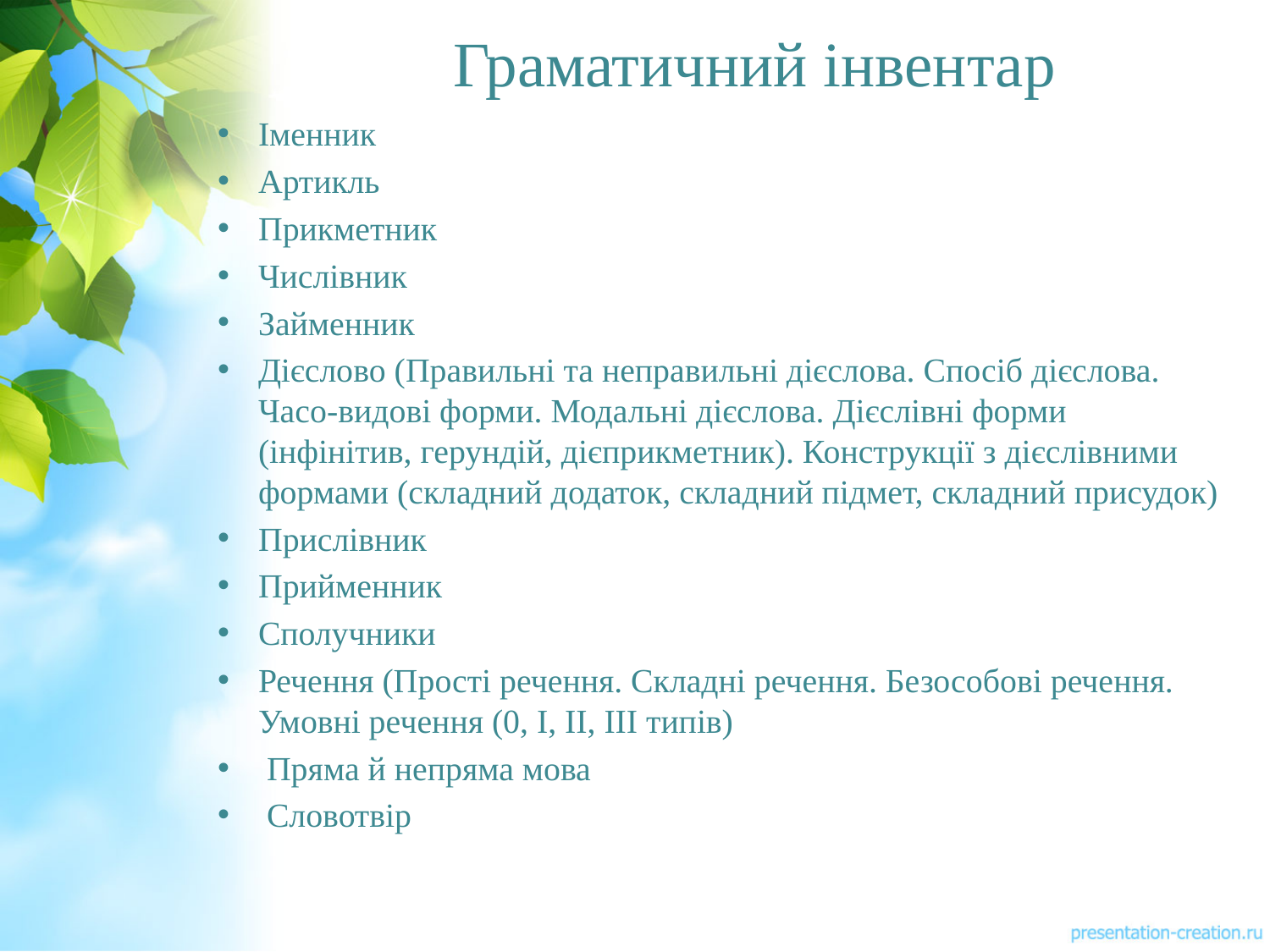

# Граматичний інвентар
Іменник
Артикль
Прикметник
Числівник
Займенник
Дієслово (Правильні та неправильні дієслова. Спосіб дієслова. Часо-видові форми. Модальні дієслова. Дієслівні форми (інфінітив, герундій, дієприкметник). Конструкції з дієслівними формами (складний додаток, складний підмет, складний присудок)
Прислівник
Прийменник
Сполучники
Речення (Прості речення. Складні речення. Безособові речення. Умовні речення (0, І, ІІ, ІІІ типів)
 Пряма й непряма мова
 Словотвір